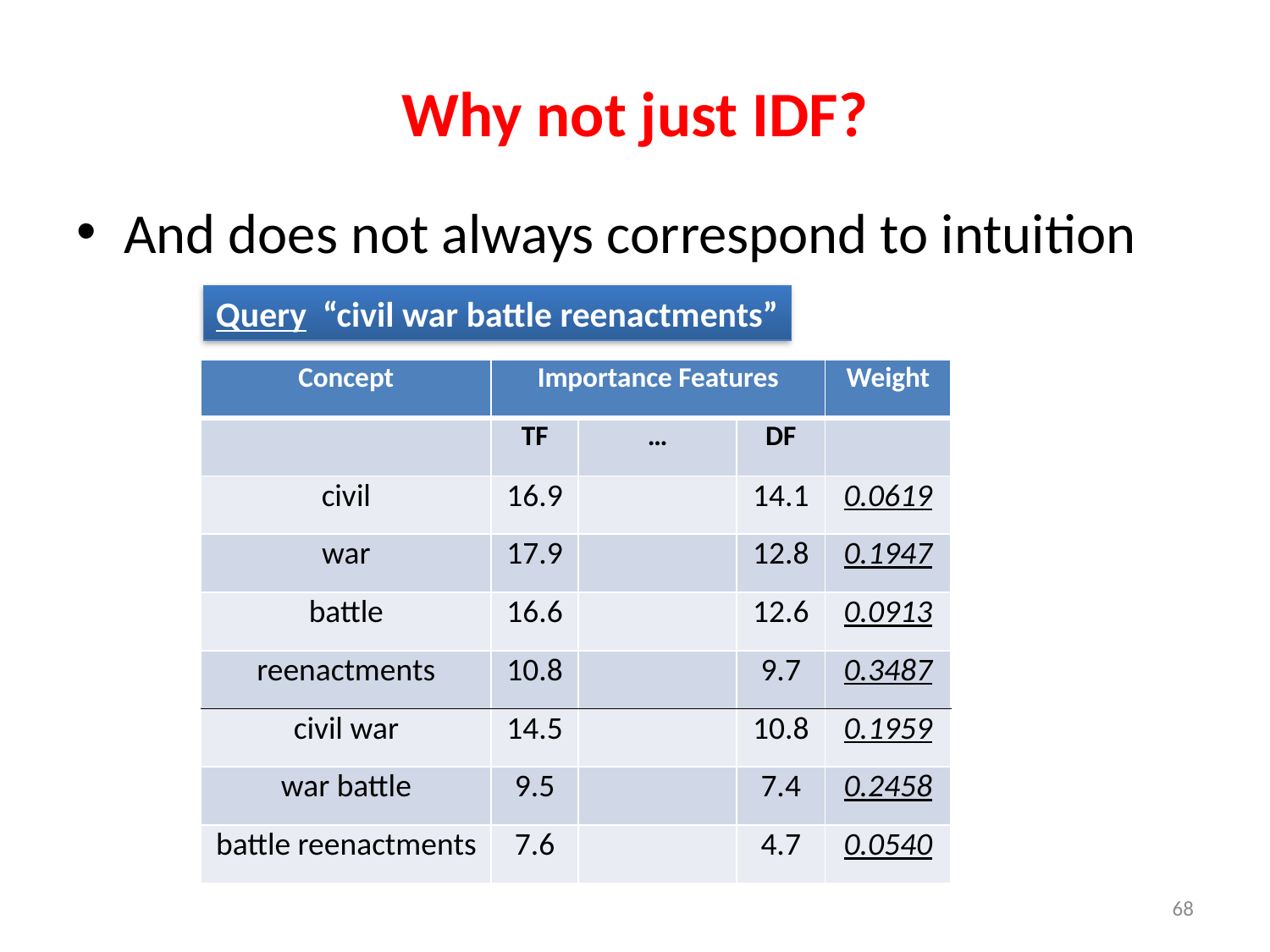

# Why not just IDF?
And does not always correspond to intuition
Query  “civil war battle reenactments”
| Concept | Importance Features |  |  | Weight |
| --- | --- | --- | --- | --- |
|  | TF | … | DF |  |
| civil | 16.9 |  | 14.1 | 0.0619 |
| war | 17.9 |  | 12.8 | 0.1947 |
| battle | 16.6 |  | 12.6 | 0.0913 |
| reenactments | 10.8 |  | 9.7 | 0.3487 |
| civil war | 14.5 |  | 10.8 | 0.1959 |
| war battle | 9.5 |  | 7.4 | 0.2458 |
| battle reenactments | 7.6 |  | 4.7 | 0.0540 |